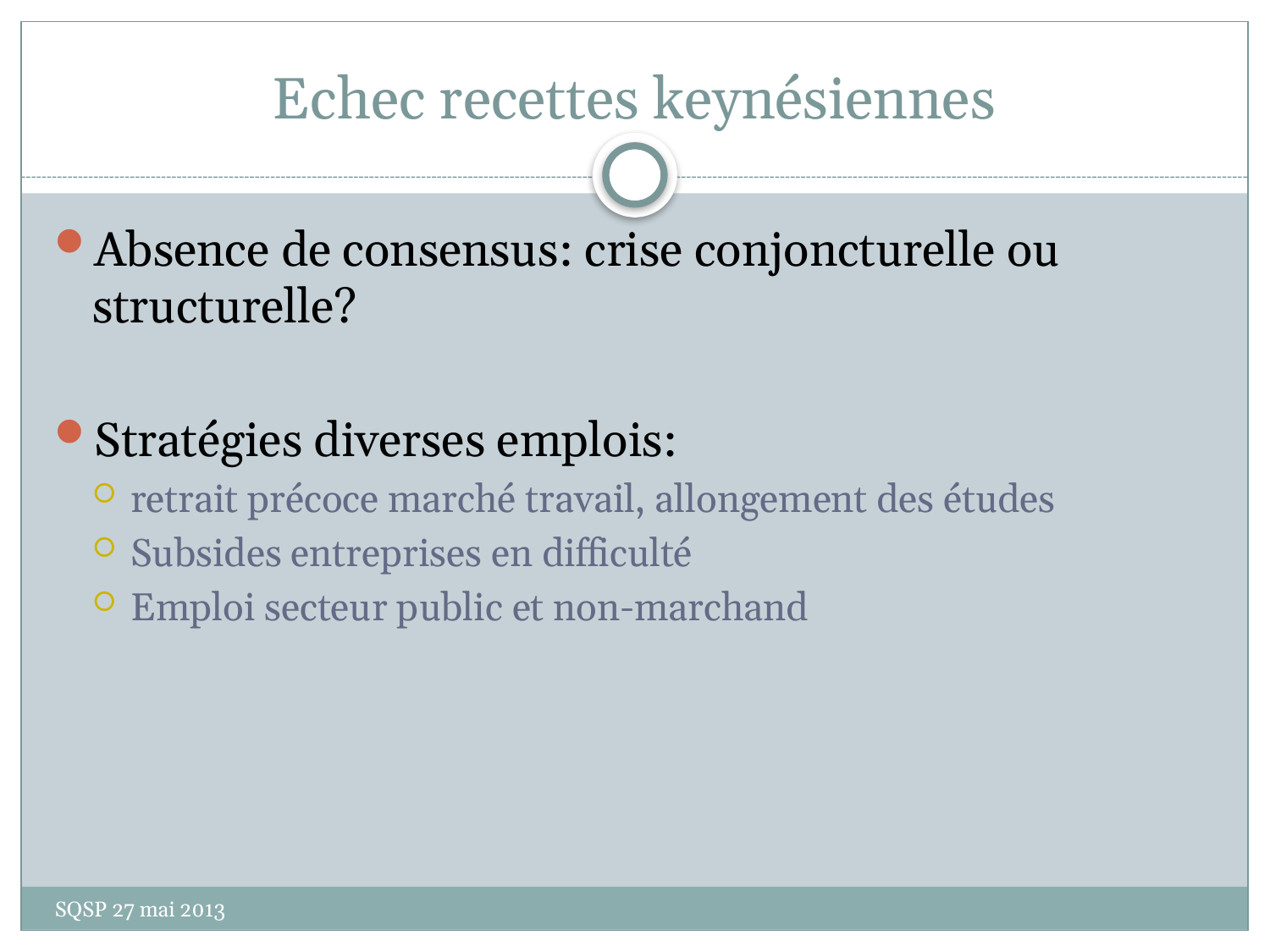

# Echec recettes keynésiennes
Absence de consensus: crise conjoncturelle ou structurelle?

Stratégies diverses emplois:
retrait précoce marché travail, allongement des études
Subsides entreprises en difficulté
Emploi secteur public et non-marchand
SQSP 27 mai 2013